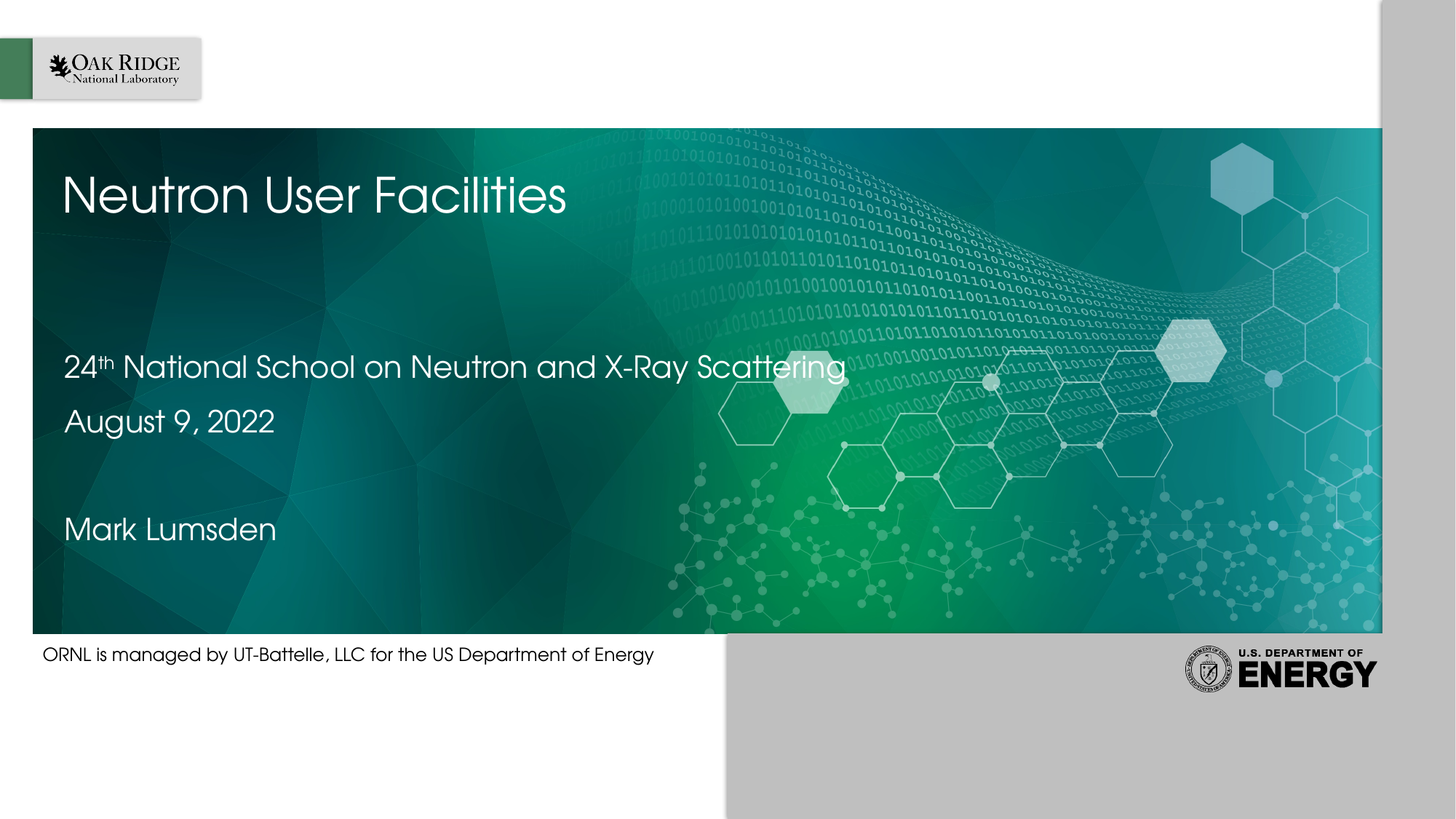

# Neutron User Facilities
24th National School on Neutron and X-Ray Scattering
August 9, 2022

Mark Lumsden